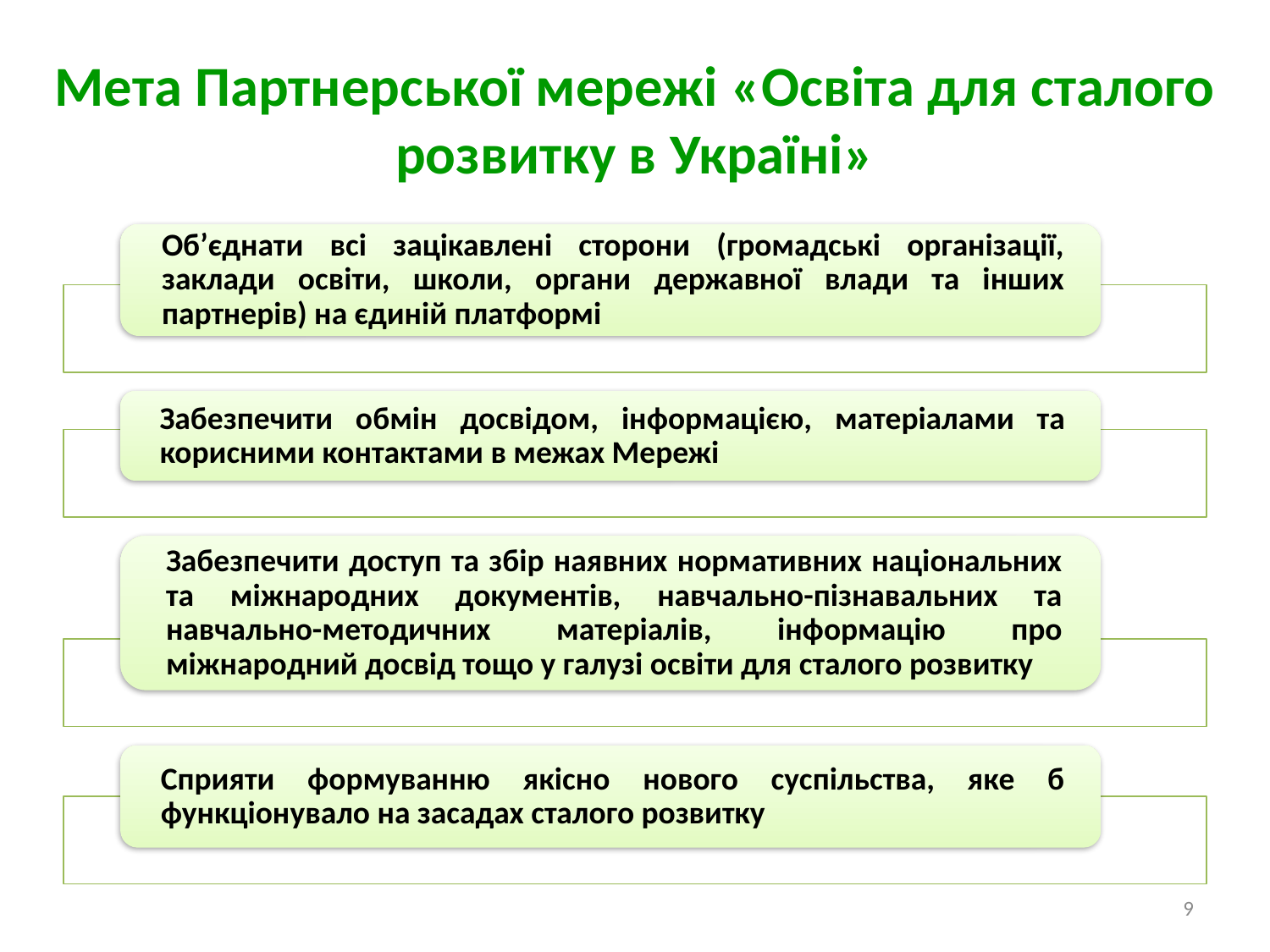

# Мета Партнерської мережі «Освіта для сталого розвитку в Україні»
Об’єднати всі зацікавлені сторони (громадські організації, заклади освіти, школи, органи державної влади та інших партнерів) на єдиній платформі
Забезпечити обмін досвідом, інформацією, матеріалами та корисними контактами в межах Мережі
Забезпечити доступ та збір наявних нормативних національних та міжнародних документів, навчально-пізнавальних та навчально-методичних матеріалів, інформацію про міжнародний досвід тощо у галузі освіти для сталого розвитку
Сприяти формуванню якісно нового суспільства, яке б функціонувало на засадах сталого розвитку
9